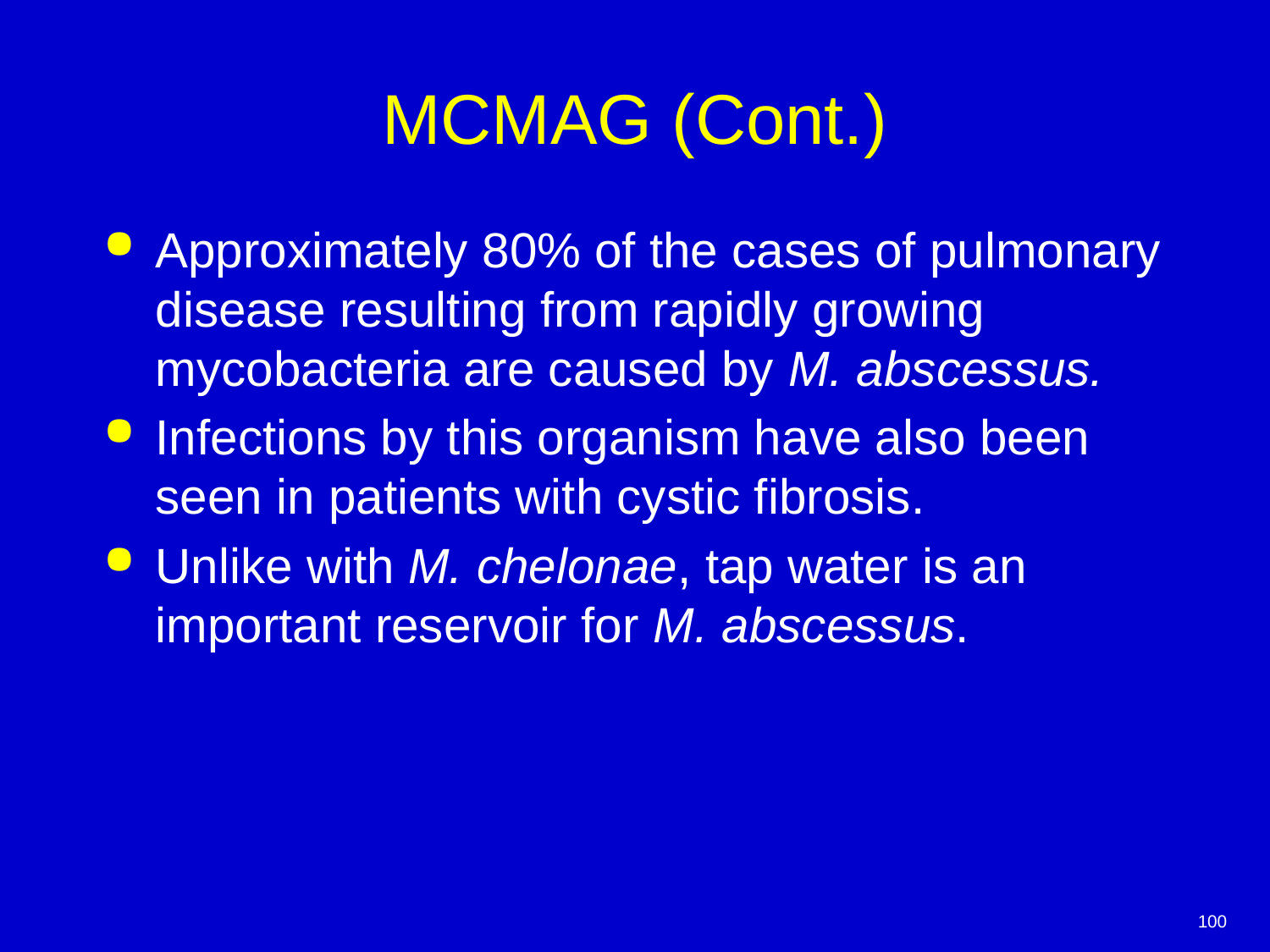

# MCMAG (Cont.)
Approximately 80% of the cases of pulmonary disease resulting from rapidly growing mycobacteria are caused by M. abscessus.
Infections by this organism have also been seen in patients with cystic fibrosis.
Unlike with M. chelonae, tap water is an important reservoir for M. abscessus.